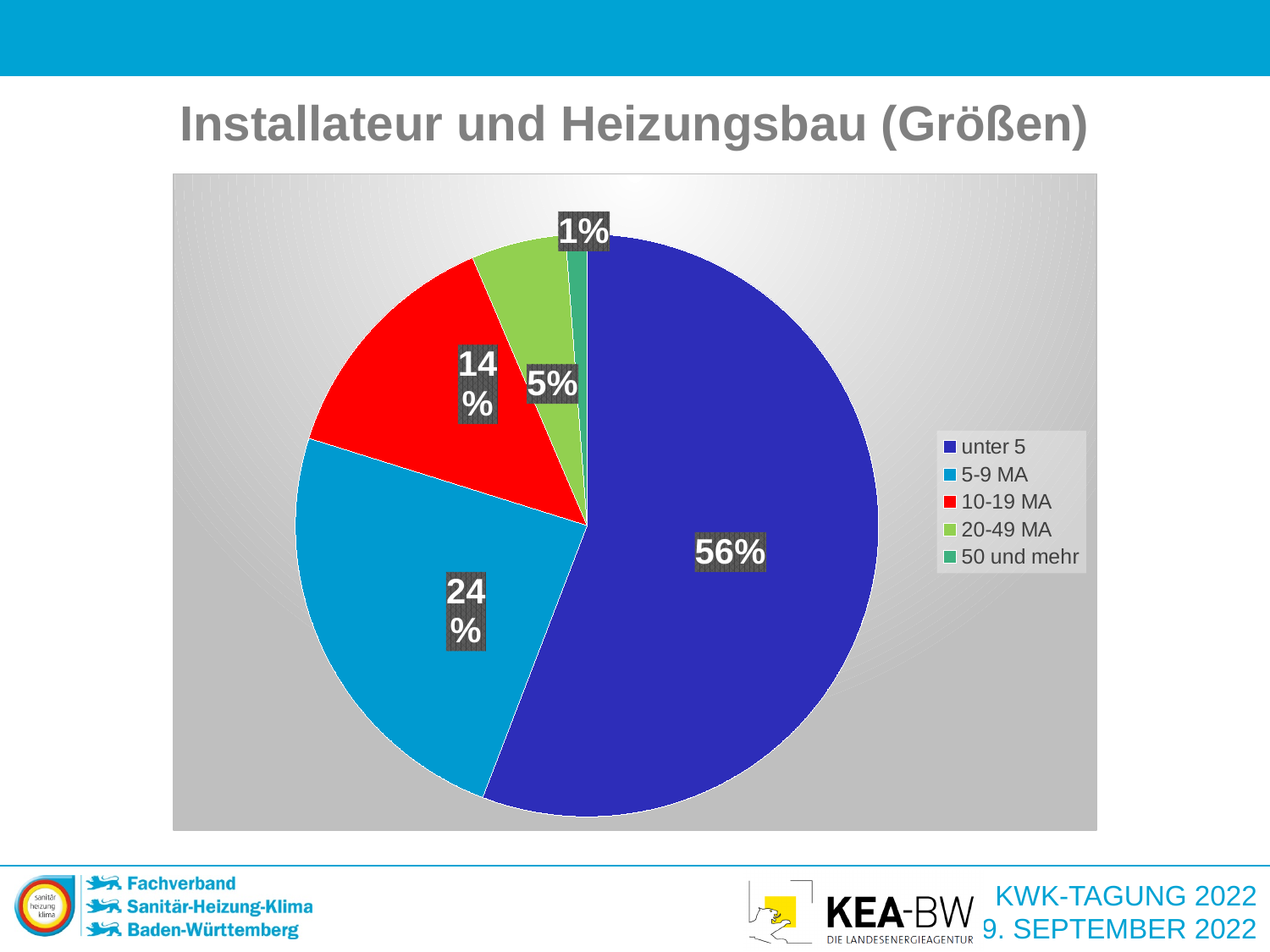

Installateur und Heizungsbau (Größen)

### Chart

| Category | Verkauf |
|---|---|
| unter 5 | 56.5 |
| 5-9 MA | 24.3 |
| 10-19 MA | 13.9 |
| 20-49 MA | 5.3 |
| 50 und mehr | 1.2 |